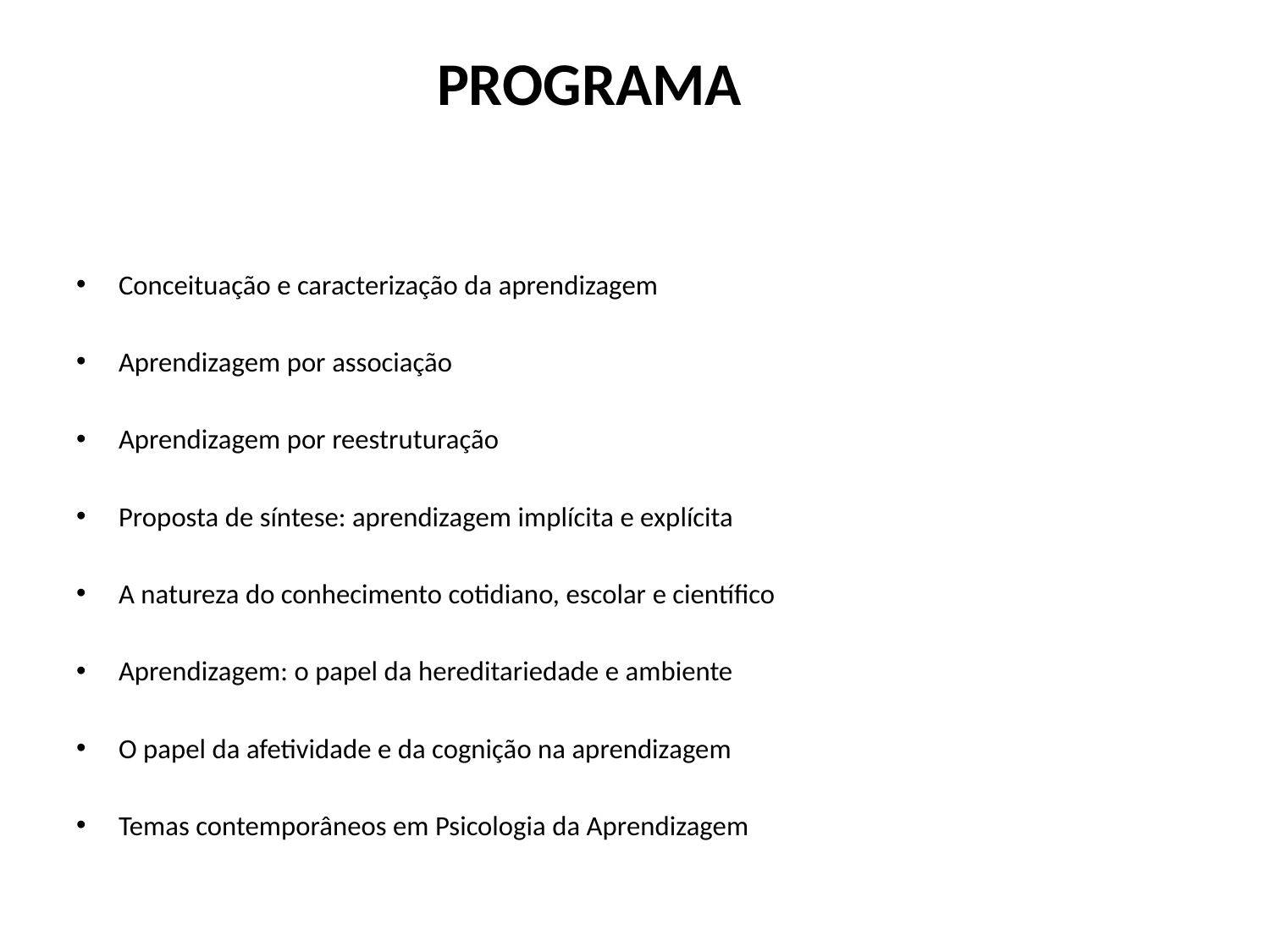

# Programa

Conceituação e caracterização da aprendizagem

Aprendizagem por associação

Aprendizagem por reestruturação

Proposta de síntese: aprendizagem implícita e explícita

A natureza do conhecimento cotidiano, escolar e científico

Aprendizagem: o papel da hereditariedade e ambiente

O papel da afetividade e da cognição na aprendizagem

Temas contemporâneos em Psicologia da Aprendizagem